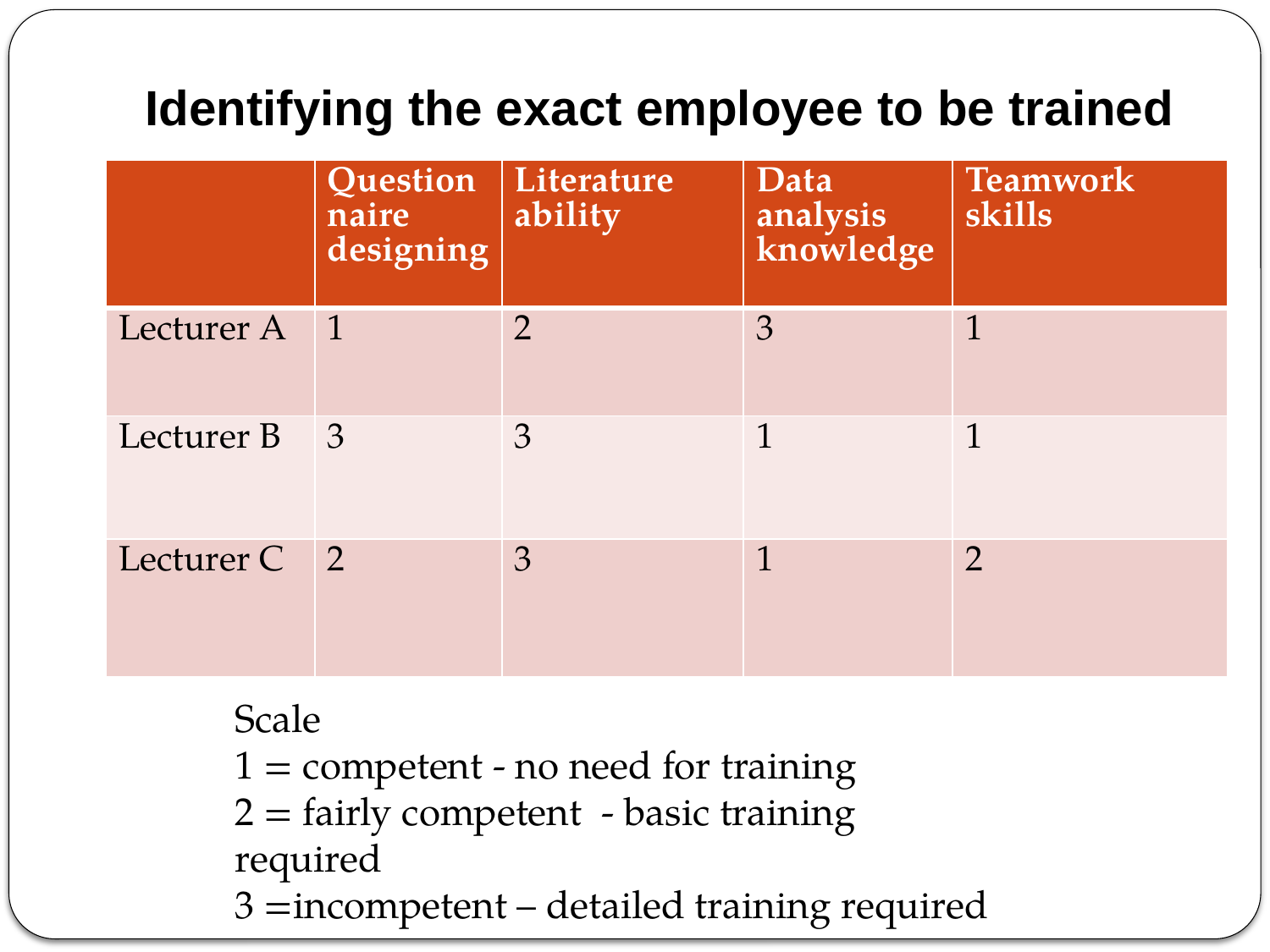

# Identifying the exact employee to be trained
|  | Questionnaire designing | Literature ability | Data analysis knowledge | Teamwork skills |
| --- | --- | --- | --- | --- |
| Lecturer A | 1 | 2 | 3 | 1 |
| Lecturer B | 3 | 3 | 1 | 1 |
| Lecturer C | 2 | 3 | 1 | 2 |
Scale
1 = competent - no need for training
2 = fairly competent  - basic training required
3 =incompetent – detailed training required